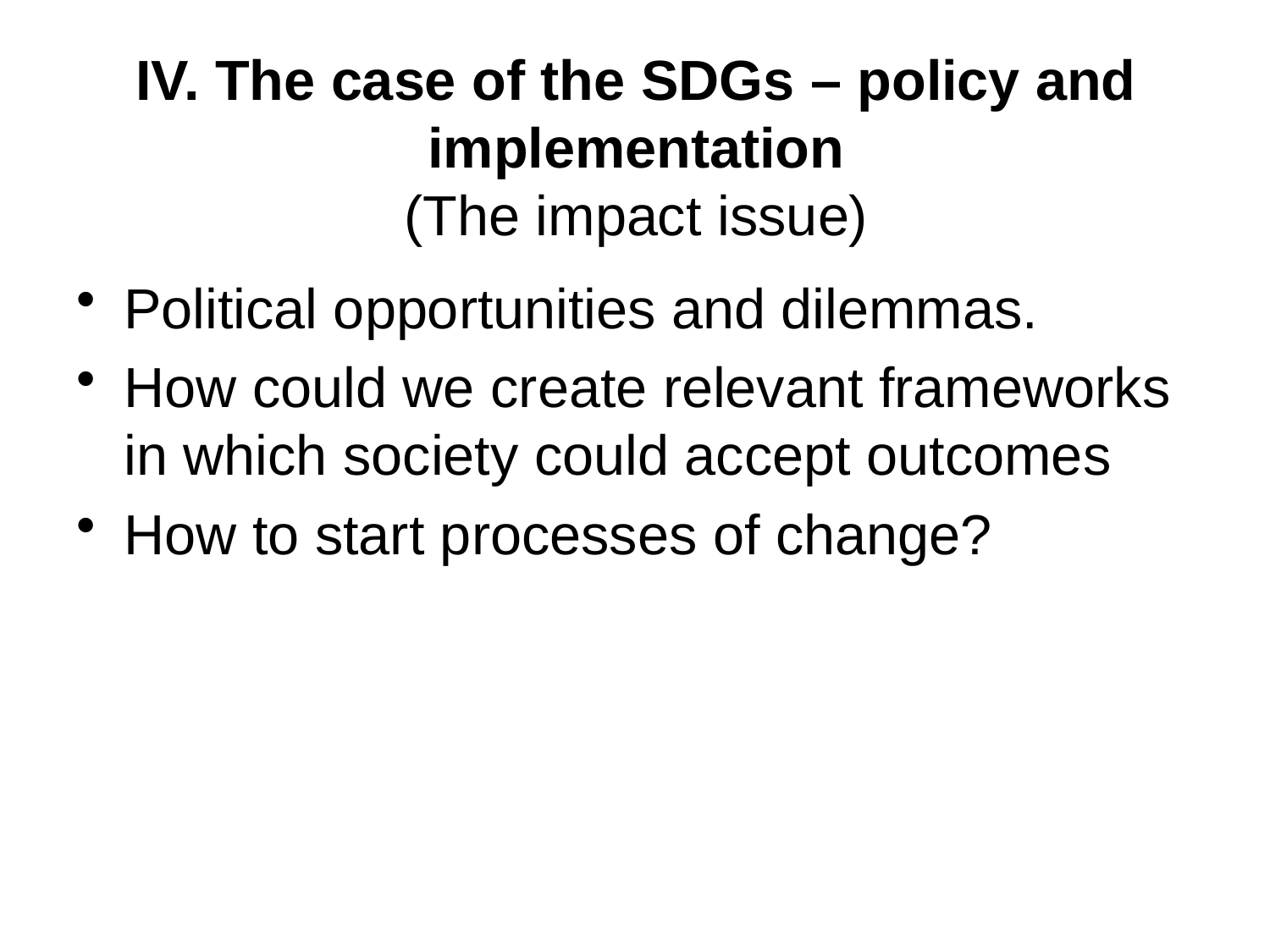

# IV. The case of the SDGs – policy and implementation (The impact issue)
Political opportunities and dilemmas.
How could we create relevant frameworks in which society could accept outcomes
How to start processes of change?